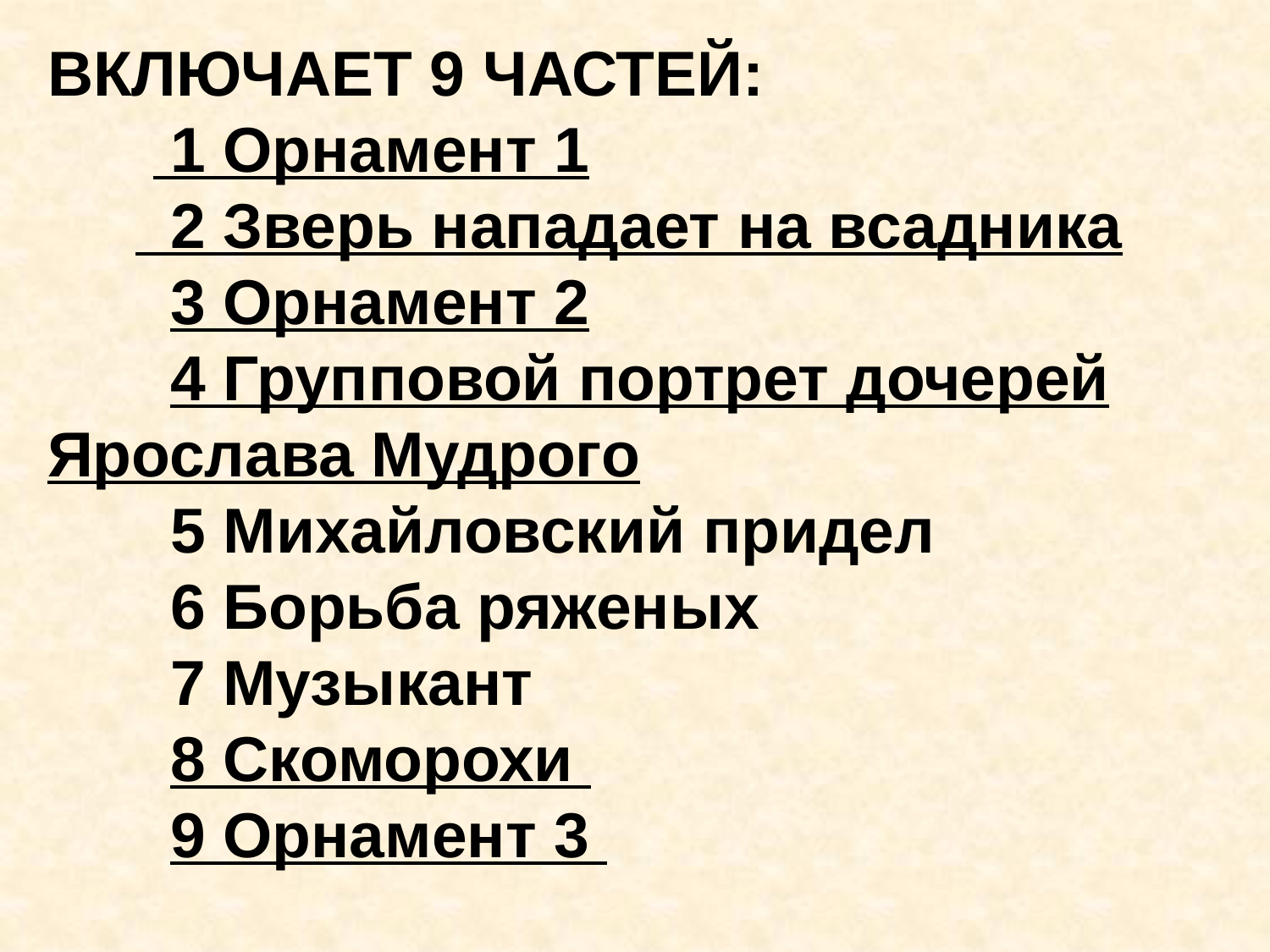

ВКЛЮЧАЕТ 9 ЧАСТЕЙ:
       1 Орнамент 1
       2 Зверь нападает на всадника
       3 Орнамент 2
       4 Групповой портрет дочерей Ярослава Мудрого
       5 Михайловский придел
       6 Борьба ряженых
       7 Музыкант
       8 Скоморохи
       9 Орнамент 3